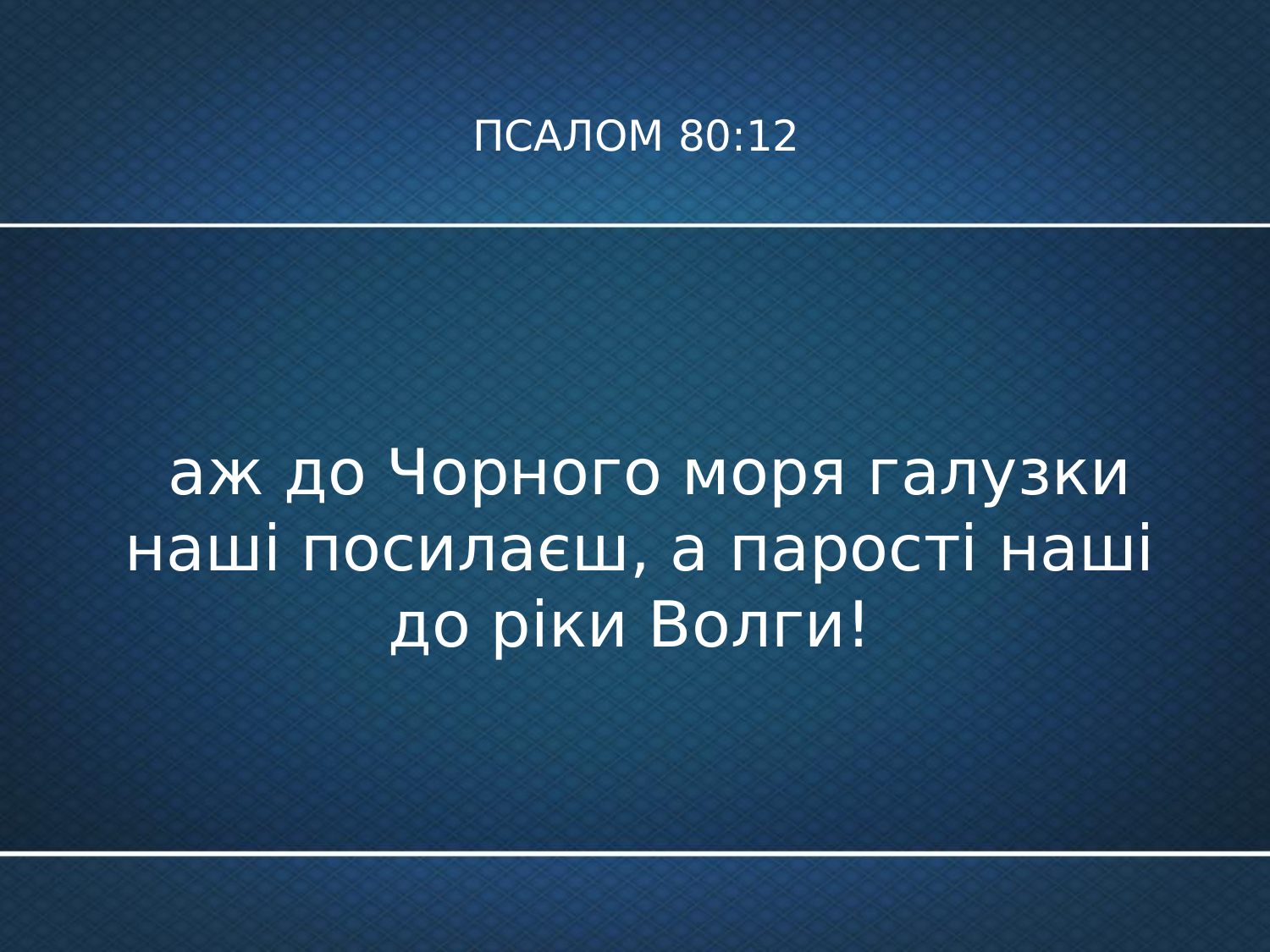

# ПСАЛОМ 80:12

 аж до Чорного моря галузки наші посилаєш, а парості наші
до ріки Волги!